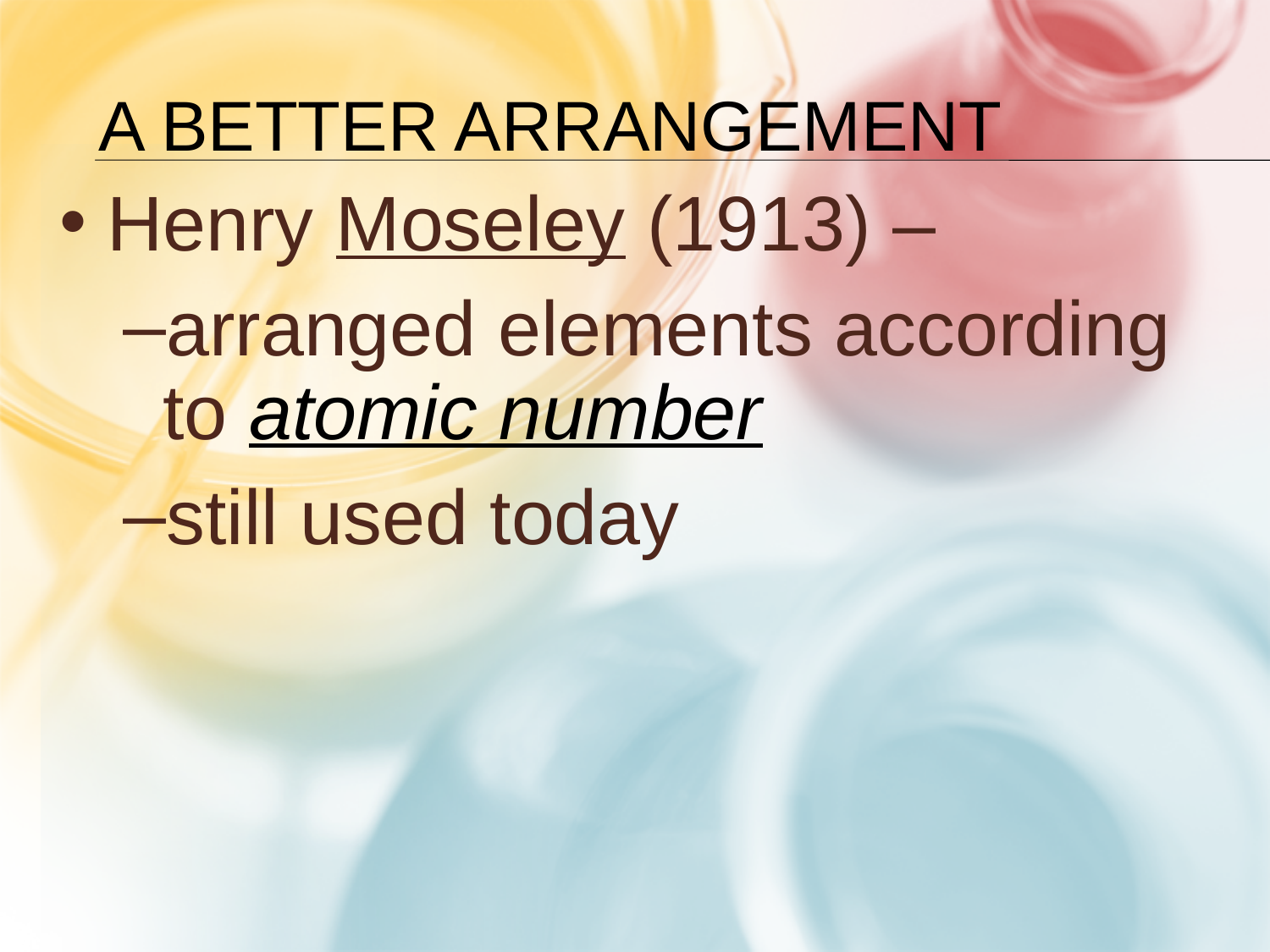

# A better arrangement
Henry Moseley (1913) –
arranged elements according to atomic number
still used today